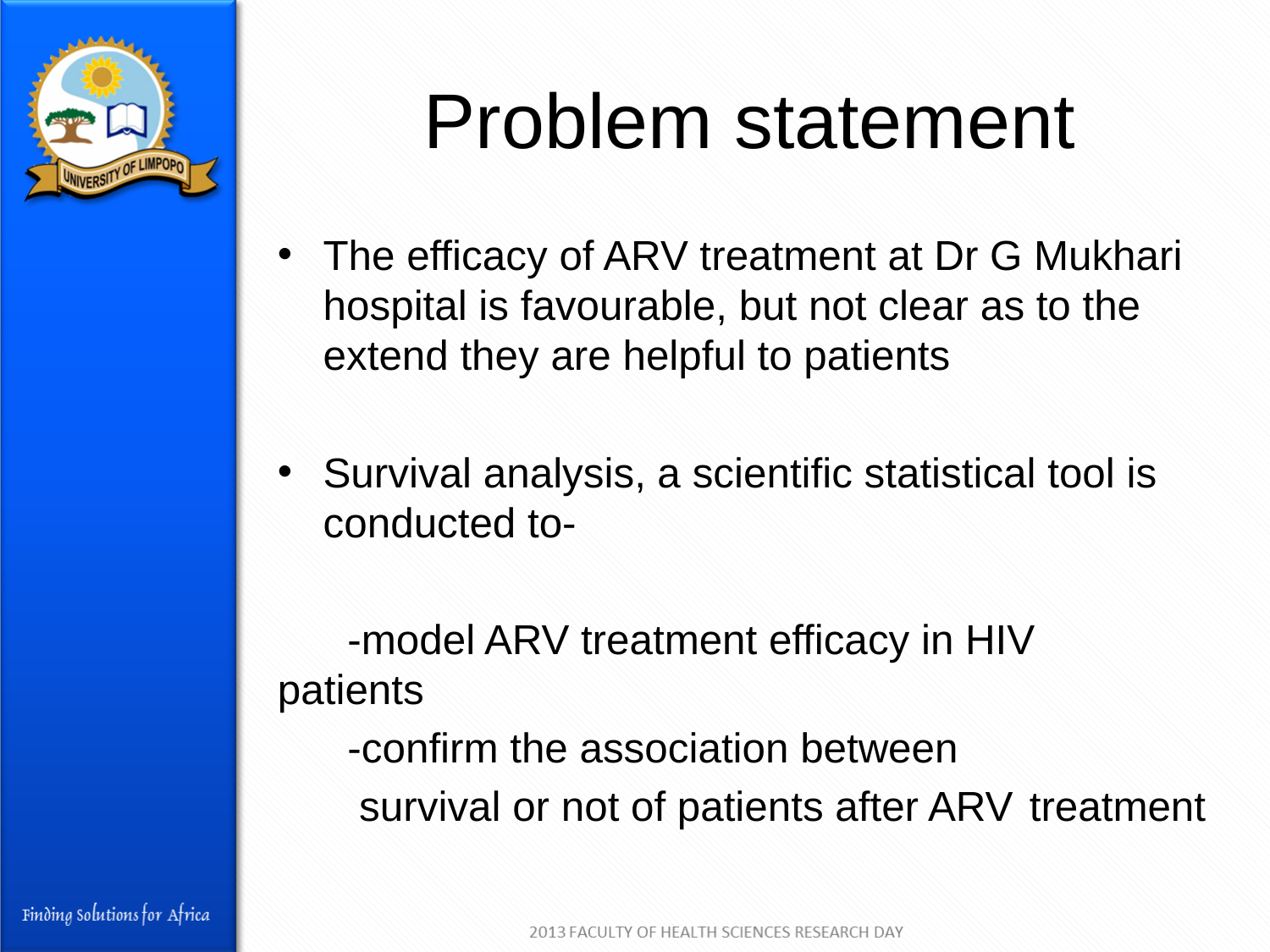

# Problem statement
The efficacy of ARV treatment at Dr G Mukhari hospital is favourable, but not clear as to the extend they are helpful to patients

Survival analysis, a scientific statistical tool is conducted to-

      -model ARV treatment efficacy in HIV  	patients
      -confirm the association between
       survival or not of patients after ARV 	treatment